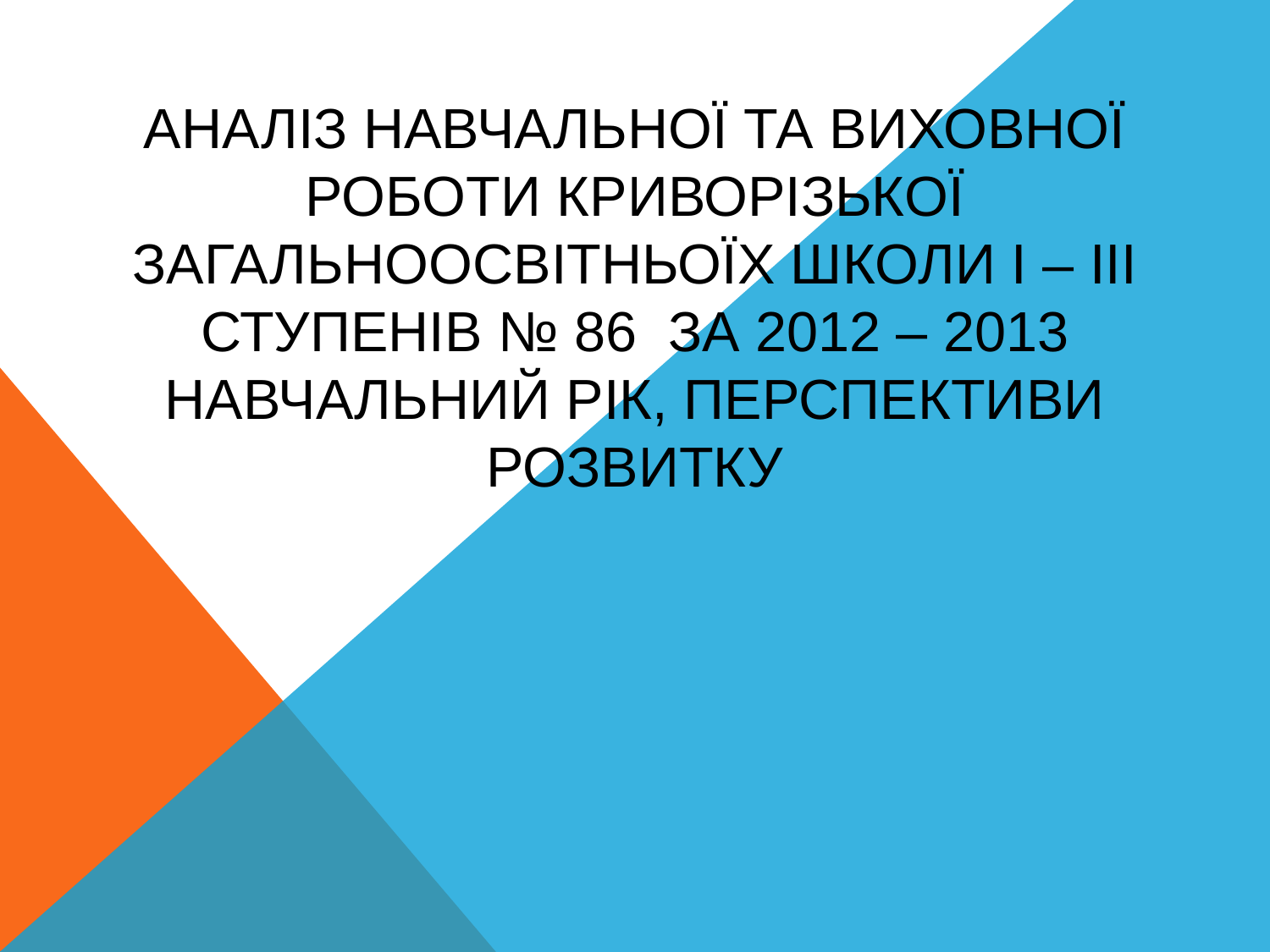

# Аналіз навчальної та виховної роботи Криворізької загальноосвітньоїх школи І – ІІІ ступенів № 86  за 2012 – 2013 навчальний рік, перспективи розвитку